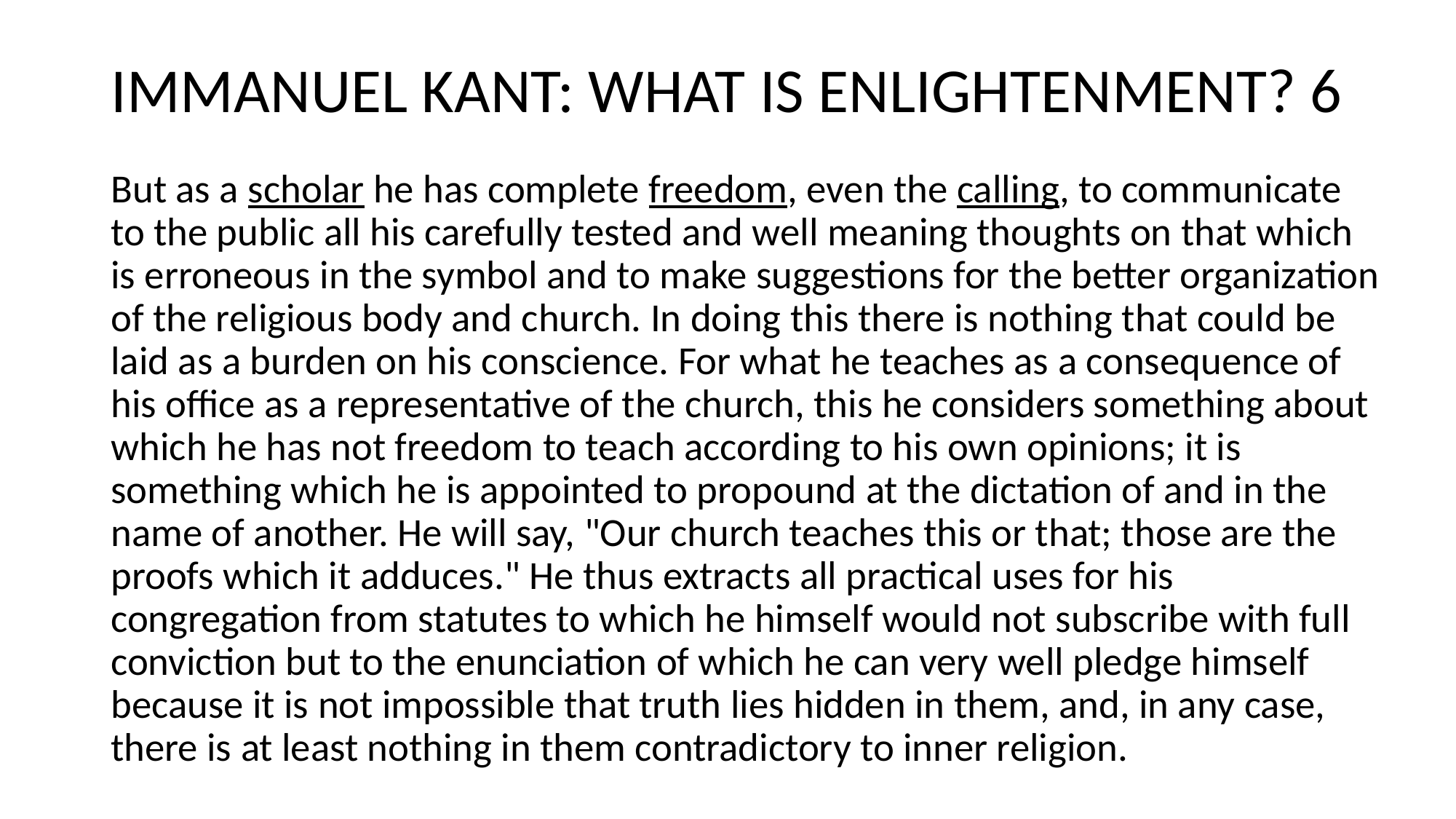

# IMMANUEL KANT: WHAT IS ENLIGHTENMENT? 6
But as a scholar he has complete freedom, even the calling, to communicate to the public all his carefully tested and well meaning thoughts on that which is erroneous in the symbol and to make suggestions for the better organization of the religious body and church. In doing this there is nothing that could be laid as a burden on his conscience. For what he teaches as a consequence of his office as a representative of the church, this he considers something about which he has not freedom to teach according to his own opinions; it is something which he is appointed to propound at the dictation of and in the name of another. He will say, "Our church teaches this or that; those are the proofs which it adduces." He thus extracts all practical uses for his congregation from statutes to which he himself would not subscribe with full conviction but to the enunciation of which he can very well pledge himself because it is not impossible that truth lies hidden in them, and, in any case, there is at least nothing in them contradictory to inner religion.